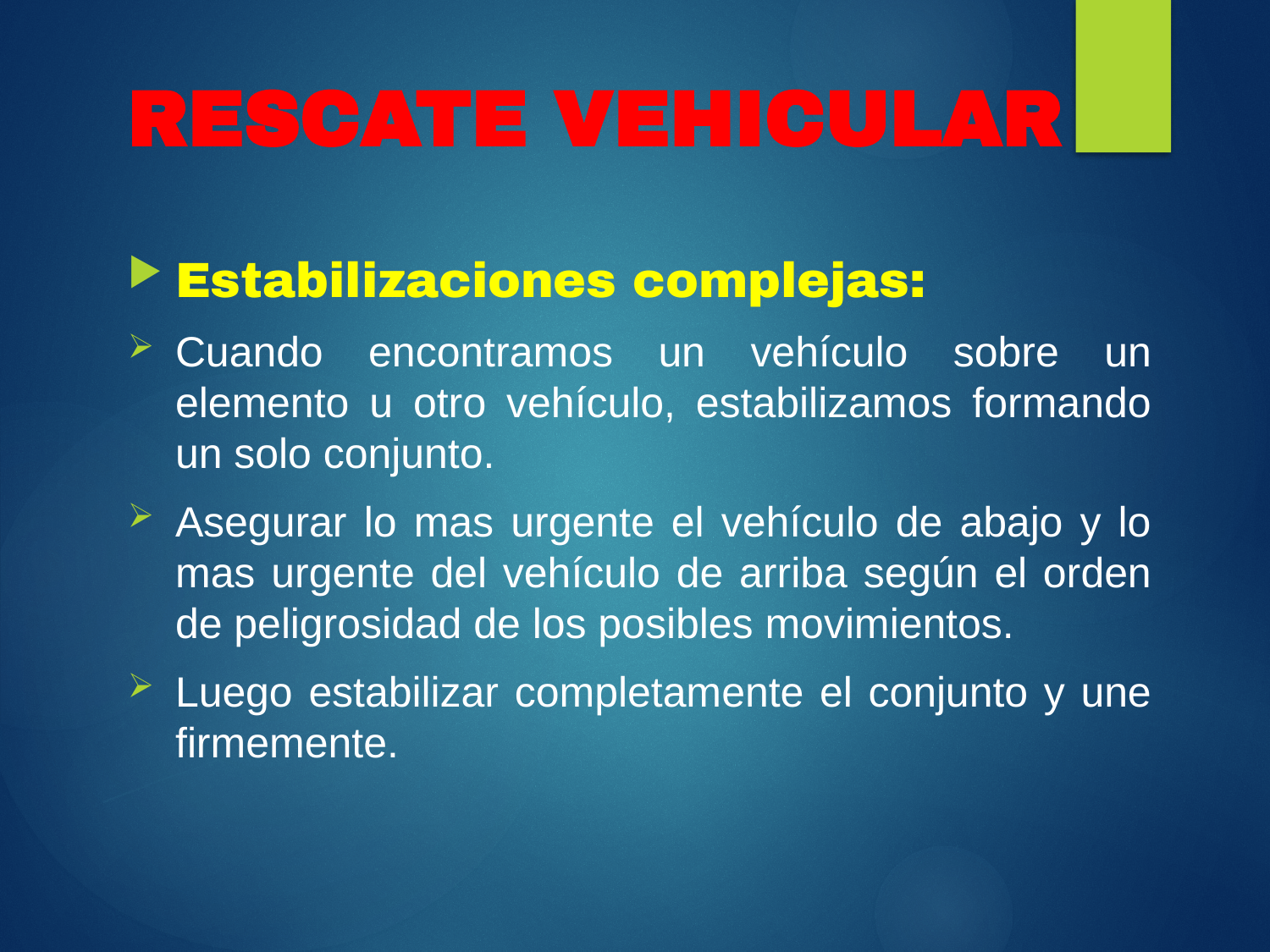

# RESCATE VEHICULAR
Estabilizaciones complejas:
Cuando encontramos un vehículo sobre un elemento u otro vehículo, estabilizamos formando un solo conjunto.
Asegurar lo mas urgente el vehículo de abajo y lo mas urgente del vehículo de arriba según el orden de peligrosidad de los posibles movimientos.
Luego estabilizar completamente el conjunto y une firmemente.